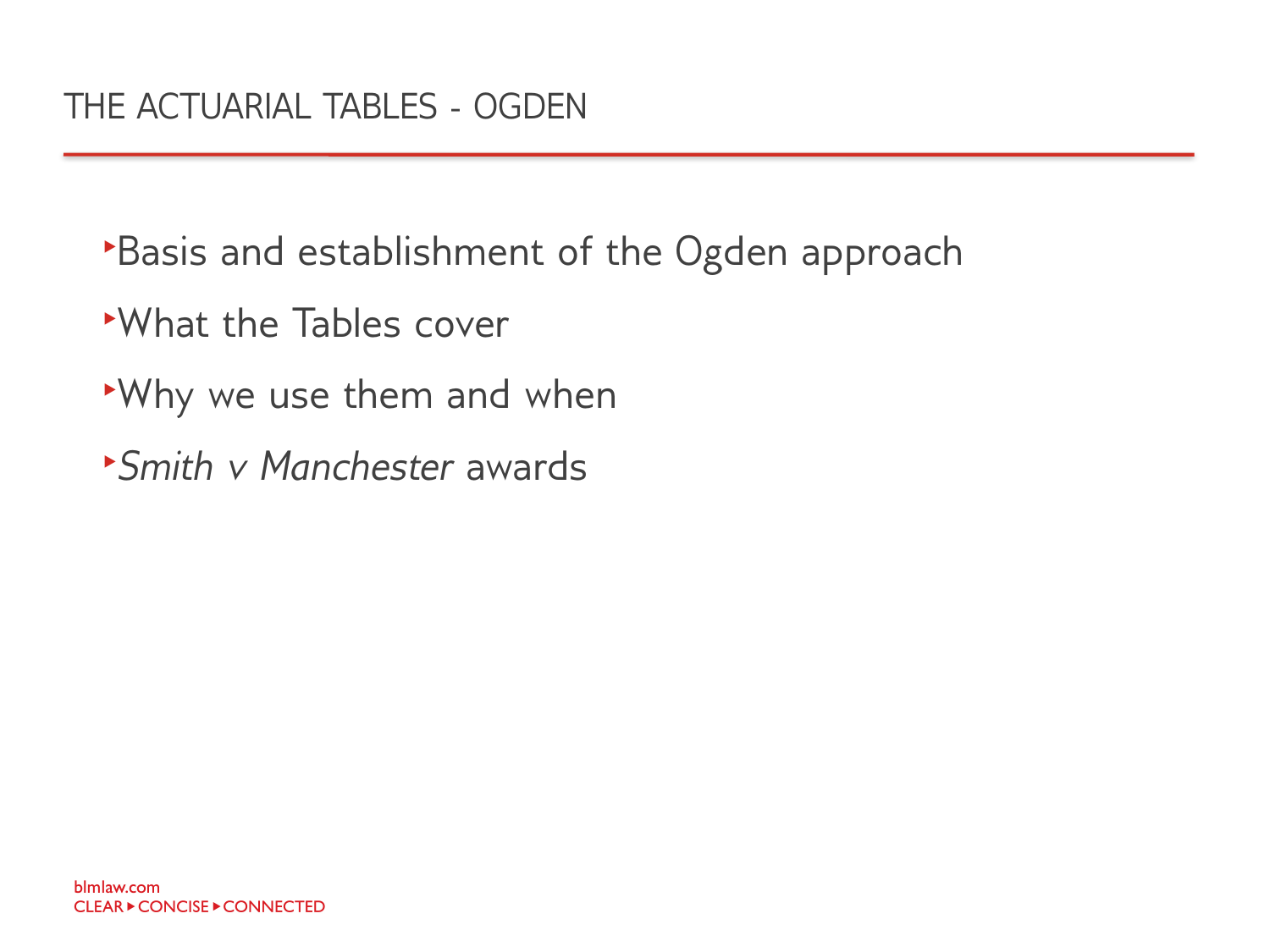

# The Actuarial Tables - Ogden
Basis and establishment of the Ogden approach
What the Tables cover
Why we use them and when
Smith v Manchester awards